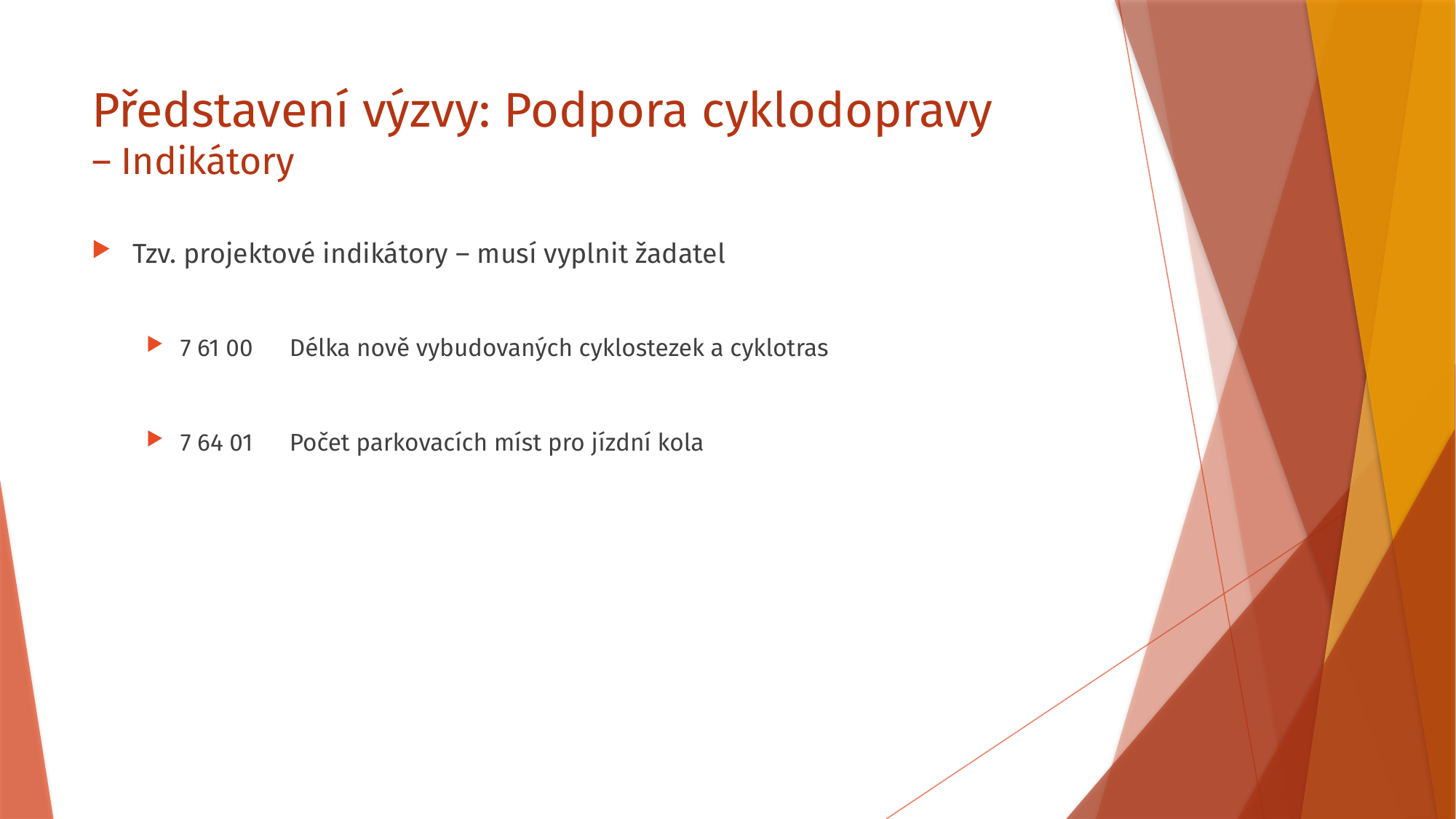

# Představení výzvy: Podpora cyklodopravy – Indikátory
Tzv. projektové indikátory – musí vyplnit žadatel

7 61 00 	Délka nově vybudovaných cyklostezek a cyklotras

7 64 01	Počet parkovacích míst pro jízdní kola